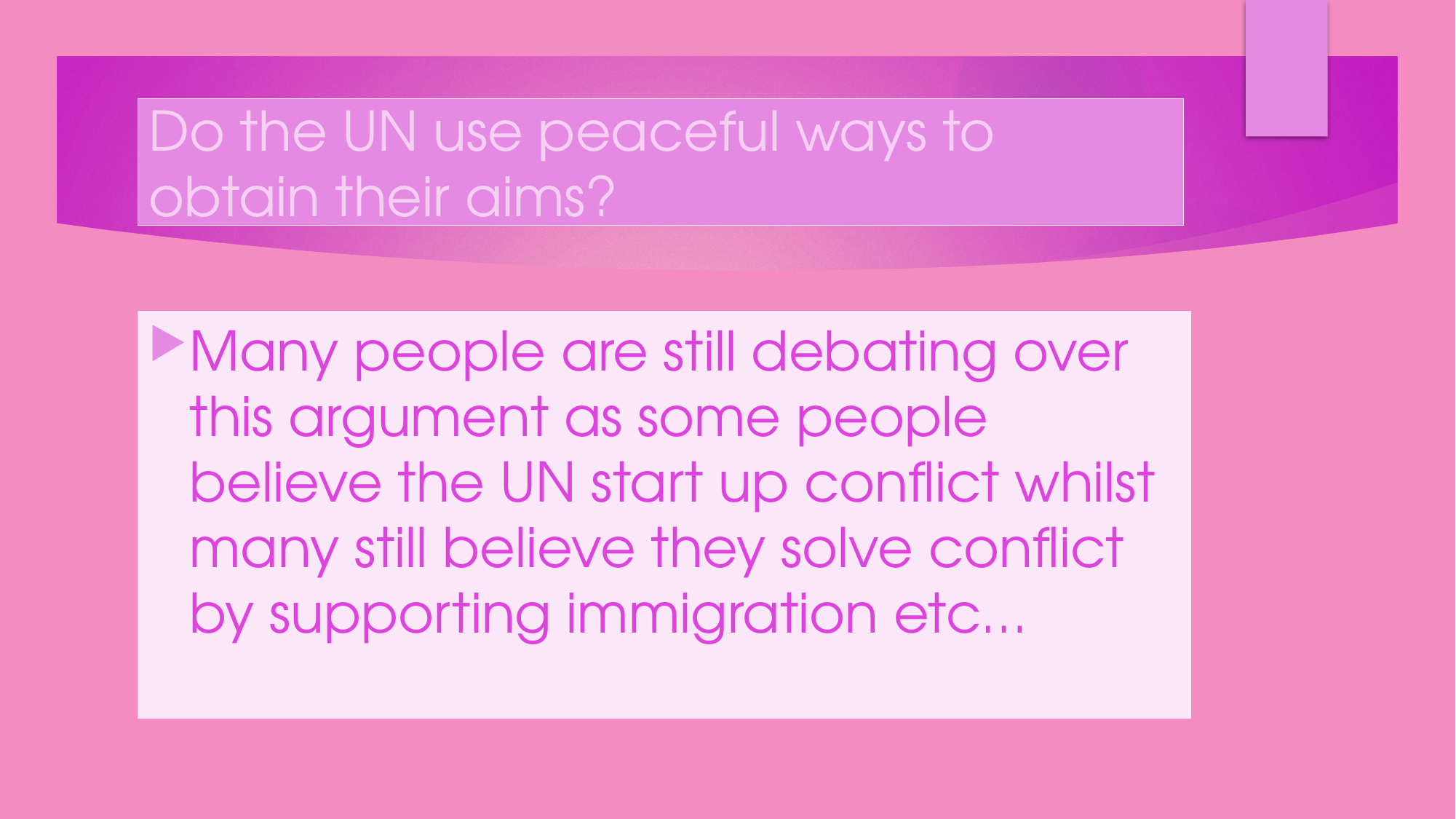

# Do the UN use peaceful ways to obtain their aims?
Many people are still debating over this argument as some people believe the UN start up conflict whilst many still believe they solve conflict by supporting immigration etc…